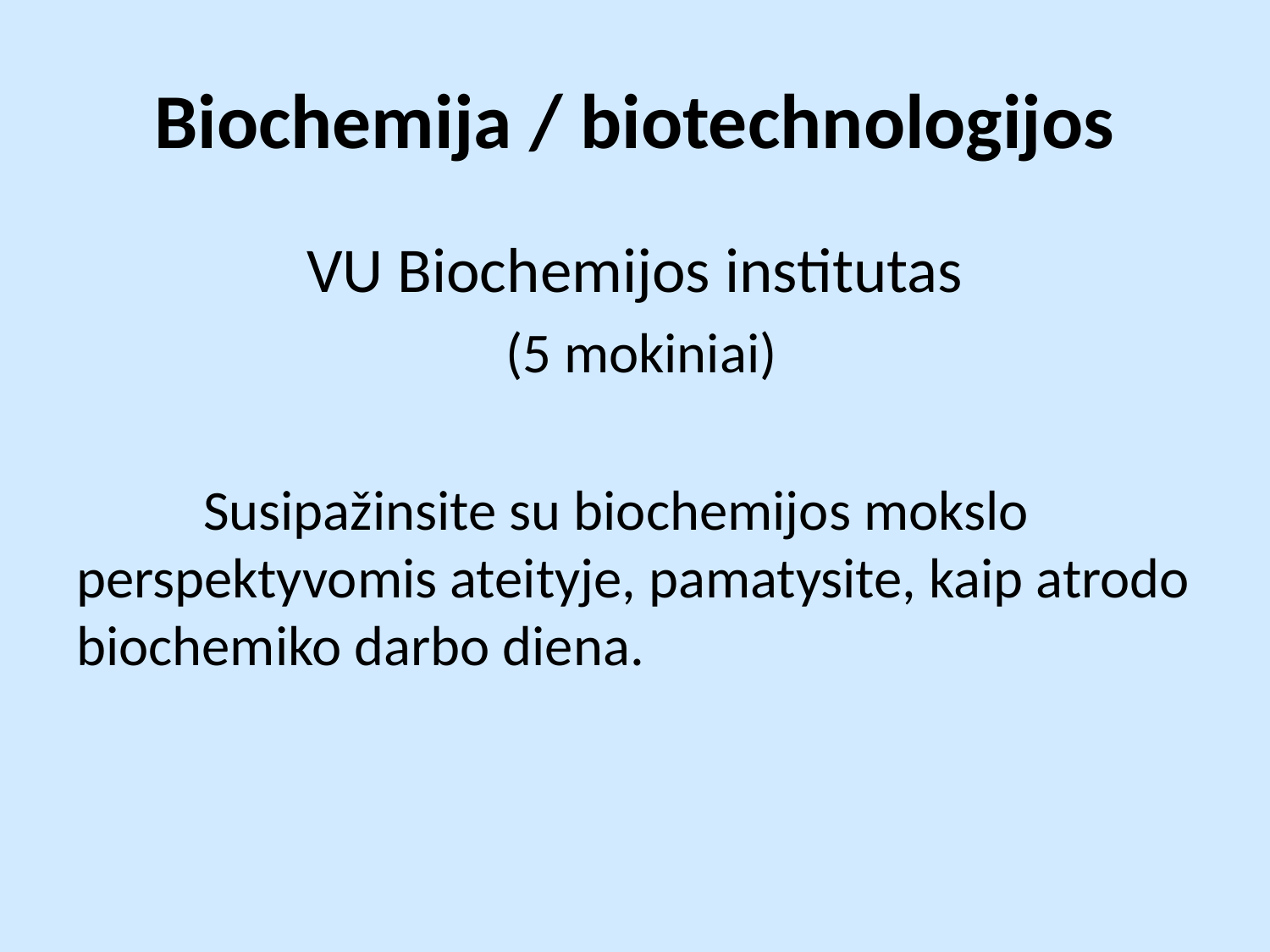

# Biochemija / biotechnologijos
VU Biochemijos institutas
 (5 mokiniai)

	Susipažinsite su biochemijos mokslo perspektyvomis ateityje, pamatysite, kaip atrodo biochemiko darbo diena.